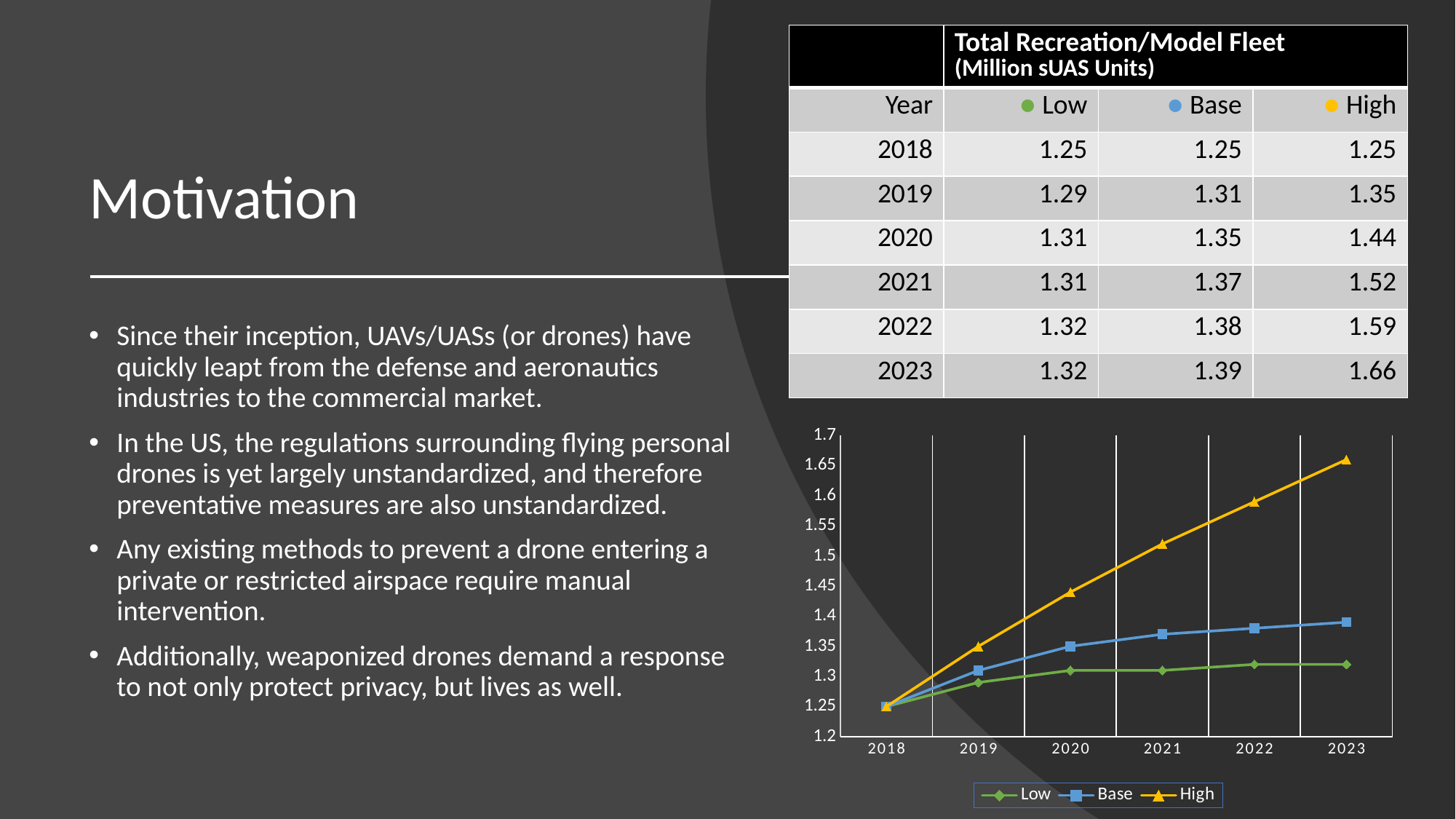

|  | Total Recreation/Model Fleet (Million sUAS Units) |  |  |
| --- | --- | --- | --- |
| Year | ● Low | ● Base | ● High |
| 2018 | 1.25 | 1.25 | 1.25 |
| 2019 | 1.29 | 1.31 | 1.35 |
| 2020 | 1.31 | 1.35 | 1.44 |
| 2021 | 1.31 | 1.37 | 1.52 |
| 2022 | 1.32 | 1.38 | 1.59 |
| 2023 | 1.32 | 1.39 | 1.66 |
# Motivation
Since their inception, UAVs/UASs (or drones) have quickly leapt from the defense and aeronautics industries to the commercial market.
In the US, the regulations surrounding flying personal drones is yet largely unstandardized, and therefore preventative measures are also unstandardized.
Any existing methods to prevent a drone entering a private or restricted airspace require manual intervention.
Additionally, weaponized drones demand a response to not only protect privacy, but lives as well.

### Chart

| Category | Low | Base | High |
|---|---|---|---|
| 2018 | 1.25 | 1.25 | 1.25 |
| 2019 | 1.29 | 1.31 | 1.35 |
| 2020 | 1.31 | 1.35 | 1.44 |
| 2021 | 1.31 | 1.37 | 1.52 |
| 2022 | 1.32 | 1.38 | 1.59 |
| 2023 | 1.32 | 1.39 | 1.66 |